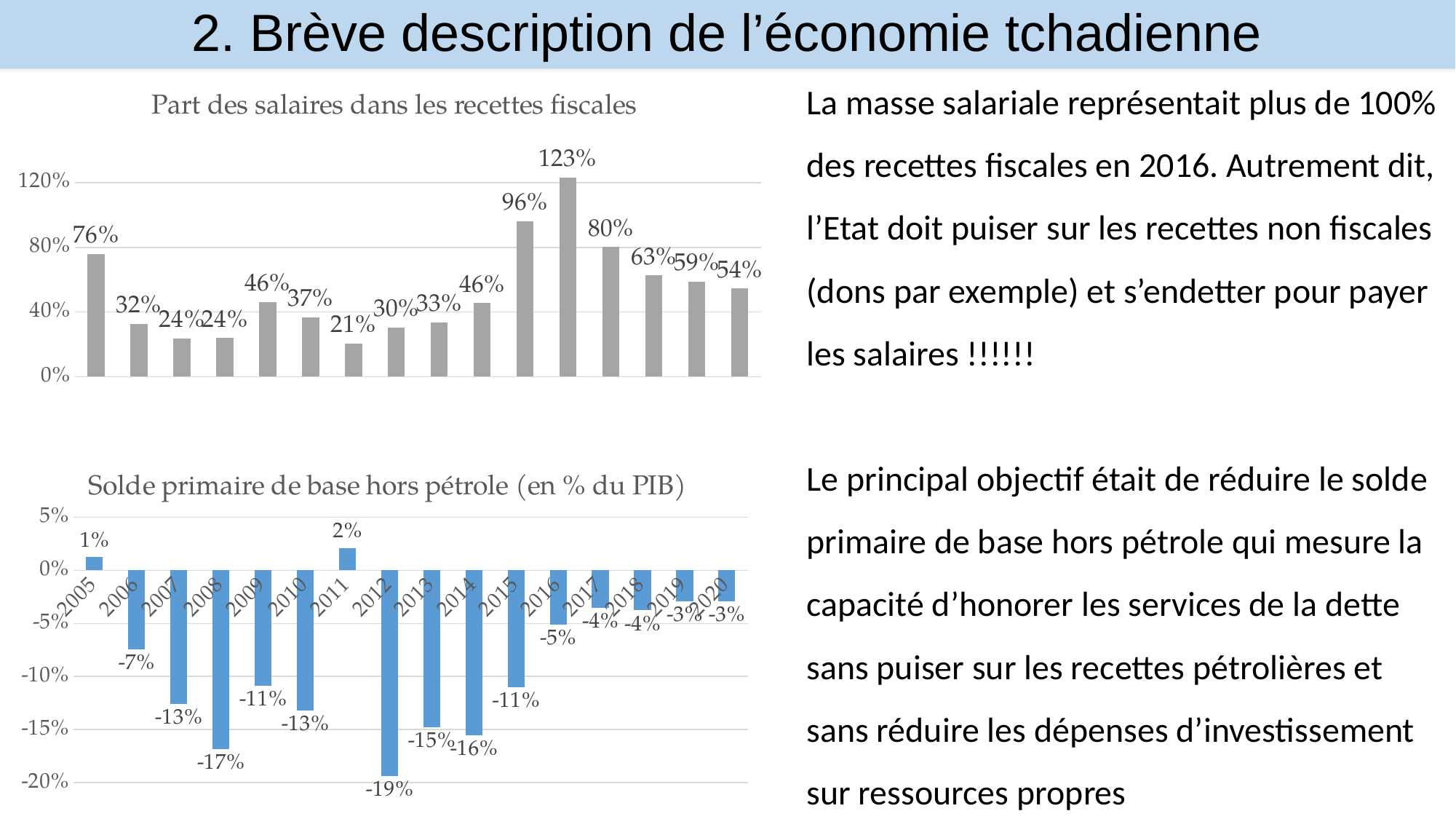

# 2. Brève description de l’économie tchadienne
La masse salariale représentait plus de 100% des recettes fiscales en 2016. Autrement dit, l’Etat doit puiser sur les recettes non fiscales (dons par exemple) et s’endetter pour payer les salaires !!!!!!

Le principal objectif était de réduire le solde primaire de base hors pétrole qui mesure la capacité d’honorer les services de la dette sans puiser sur les recettes pétrolières et sans réduire les dépenses d’investissement sur ressources propres

### Chart: Part des salaires dans les recettes fiscales

| Category | Part des salaires dans les recettes fiscales |
|---|---|
| 2005 | 0.7573954890442837 |
| 2006 | 0.32496115484773686 |
| 2007 | 0.23766619616910412 |
| 2008 | 0.23907357708524848 |
| 2009 | 0.46144016686781636 |
| 2010 | 0.3687634617022118 |
| 2011 | 0.2066021477608738 |
| 2012 | 0.30430303205073966 |
| 2013 | 0.3347747951478809 |
| 2014 | 0.4550882754346244 |
| 2015 | 0.9601034399711093 |
| 2016 | 1.2301466902233251 |
| 2017 | 0.8017030091508942 |
| 2018 | 0.6256318533594833 |
| 2019 | 0.5865164157675693 |
| 2020 | 0.5449357158869779 |

### Chart: Solde primaire de base hors pétrole (en % du PIB)

| Category | Solde primaire de base hors pétrole (en % du PIB) |
|---|---|
| 2005 | 0.012223088134807464 |
| 2006 | -0.07421724723517552 |
| 2007 | -0.12576962359518495 |
| 2008 | -0.16813222978792222 |
| 2009 | -0.10894651101927542 |
| 2010 | -0.1322403296909793 |
| 2011 | 0.02097215659275885 |
| 2012 | -0.1938724116592132 |
| 2013 | -0.14776736048747624 |
| 2014 | -0.15541210911681078 |
| 2015 | -0.1102587090436946 |
| 2016 | -0.05132281895293775 |
| 2017 | -0.035356212619840406 |
| 2018 | -0.037809980482525846 |
| 2019 | -0.029199421116938965 |
| 2020 | -0.029199421116938965 |